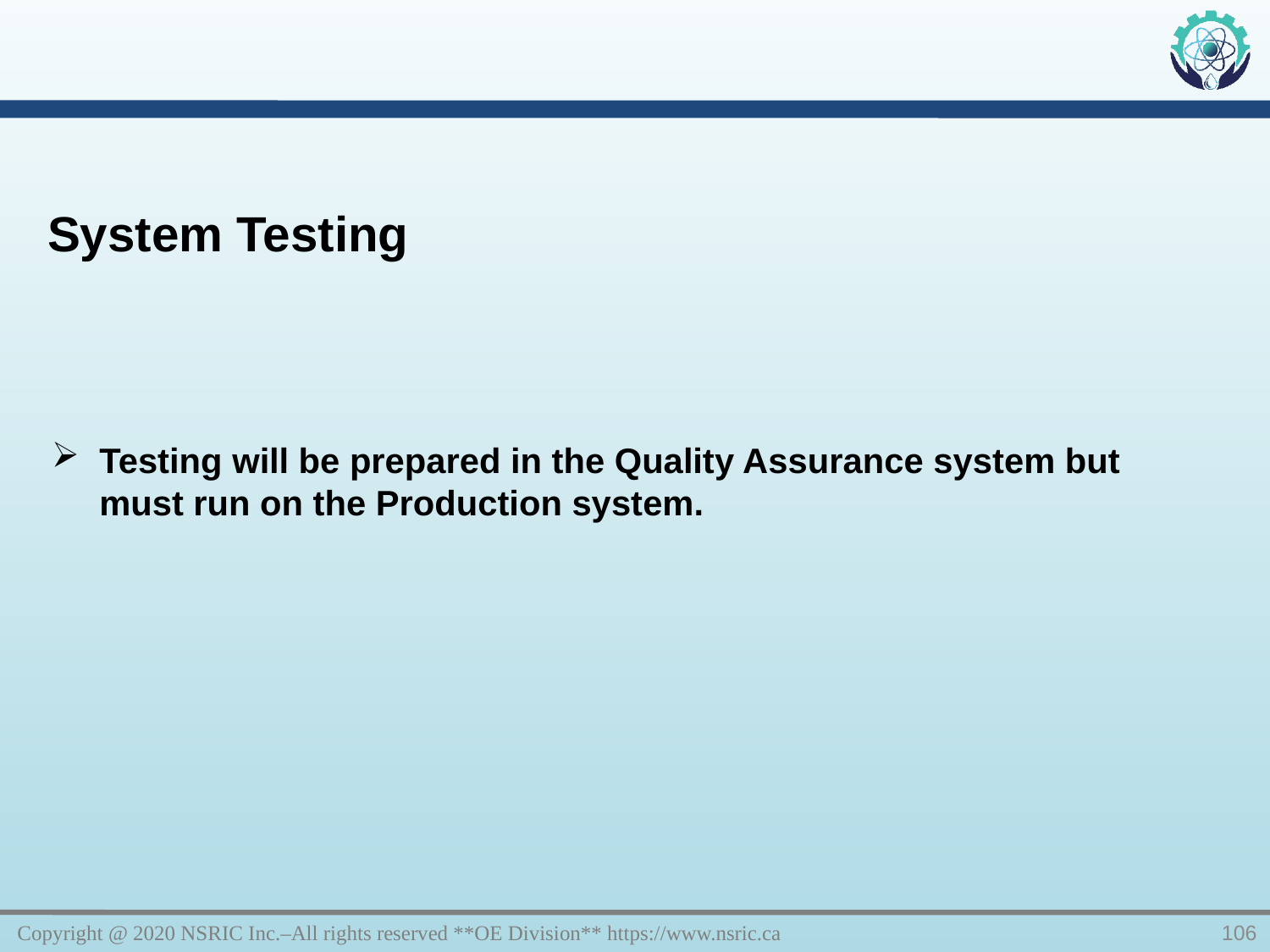

System Testing

Testing will be prepared in the Quality Assurance system but must run on the Production system.

Copyright @ 2020 NSRIC Inc.–All rights reserved **OE Division** https://www.nsric.ca
106